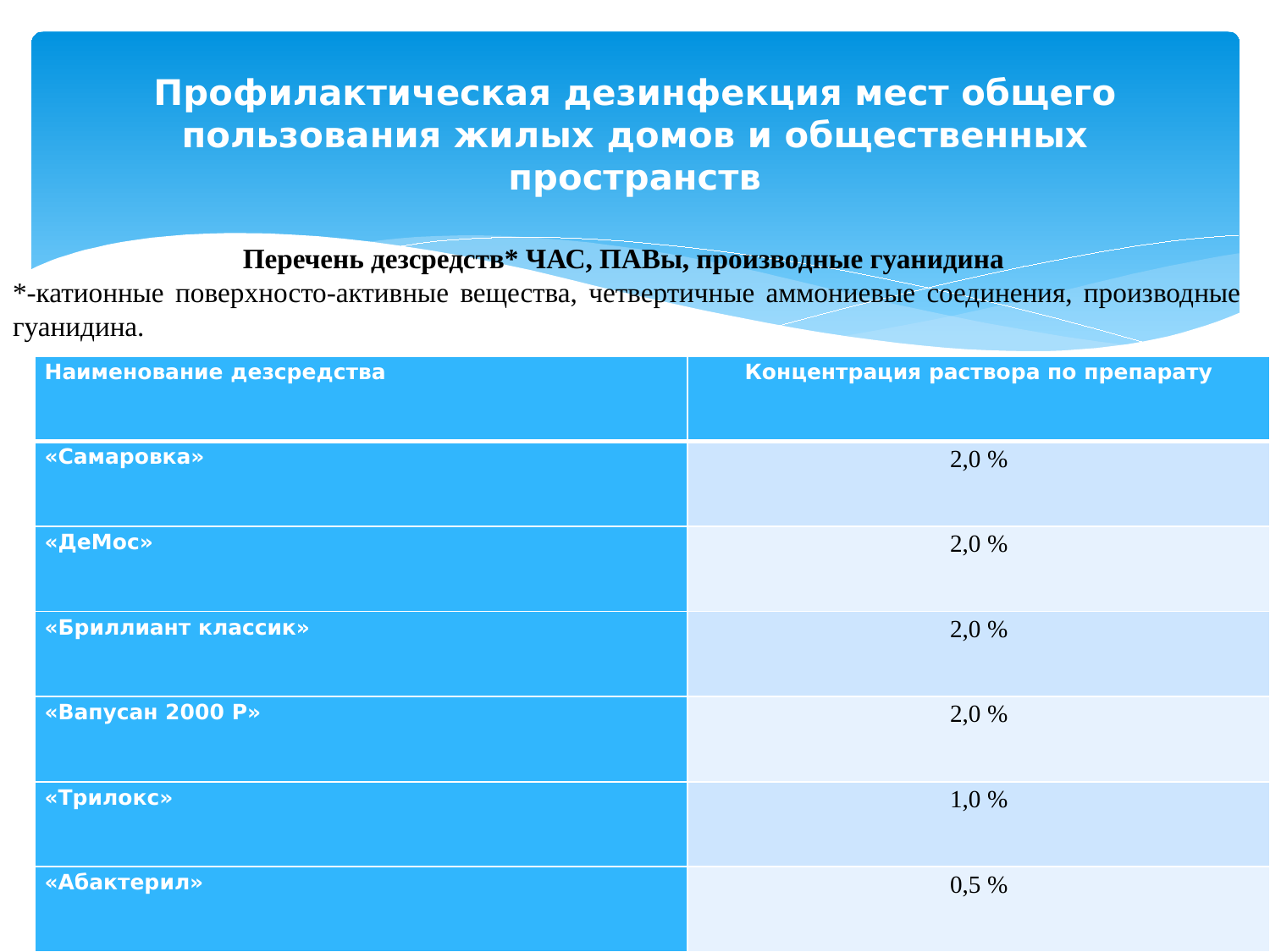

# Профилактическая дезинфекция мест общего пользования жилых домов и общественных пространств
Перечень дезсредств* ЧАС, ПАВы, производные гуанидина
*-катионные поверхносто-активные вещества, четвертичные аммониевые соединения, производные гуанидина.
| Наименование дезсредства | Концентрация раствора по препарату |
| --- | --- |
| «Самаровка» | 2,0 % |
| «ДеМос» | 2,0 % |
| «Бриллиант классик» | 2,0 % |
| «Вапусан 2000 Р» | 2,0 % |
| «Трилокс» | 1,0 % |
| «Абактерил» | 0,5 % |